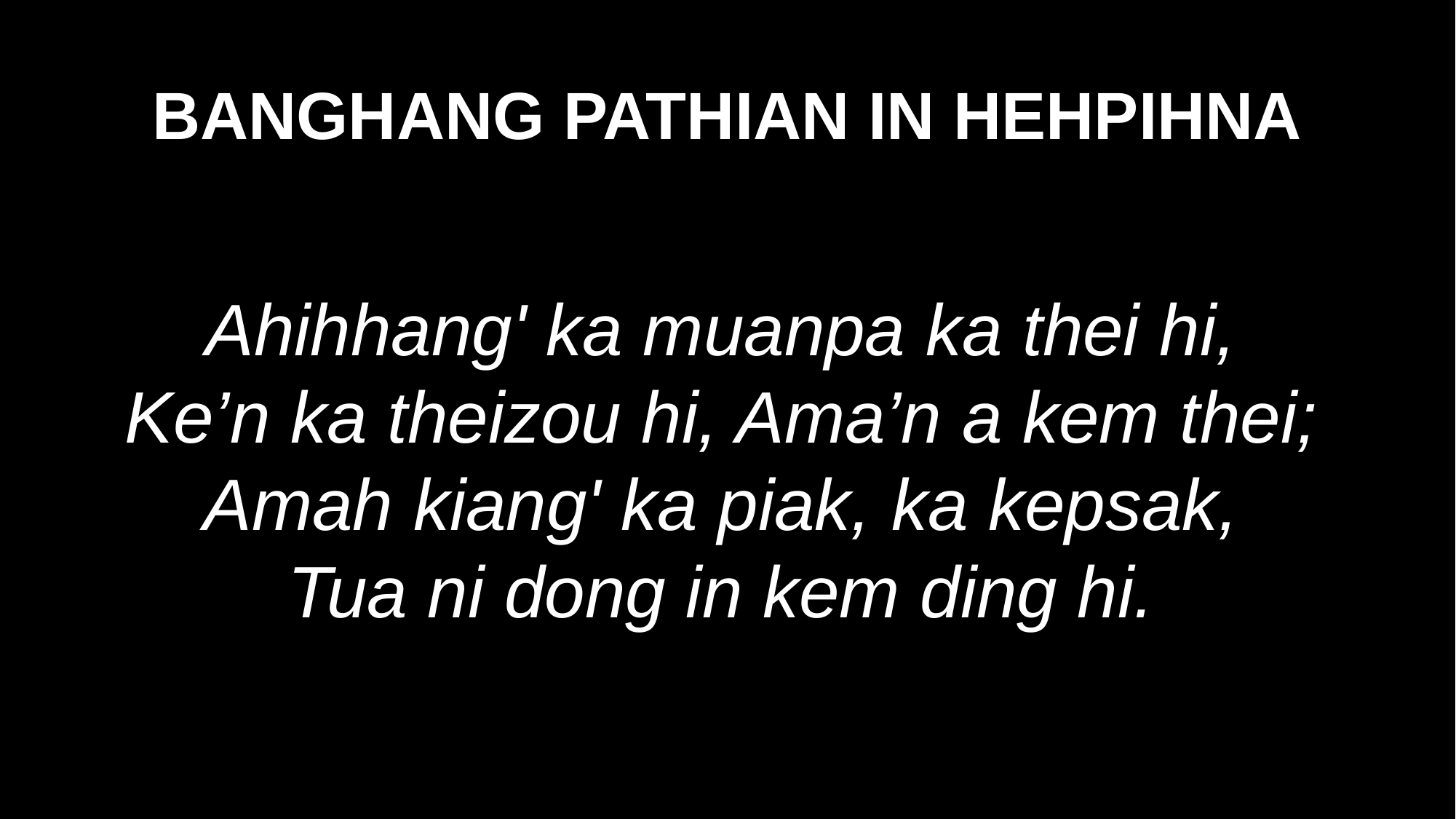

# BANGHANG PATHIAN IN HEHPIHNA
Ahihhang' ka muanpa ka thei hi,
Ke’n ka theizou hi, Ama’n a kem thei;
Amah kiang' ka piak, ka kepsak,
Tua ni dong in kem ding hi.